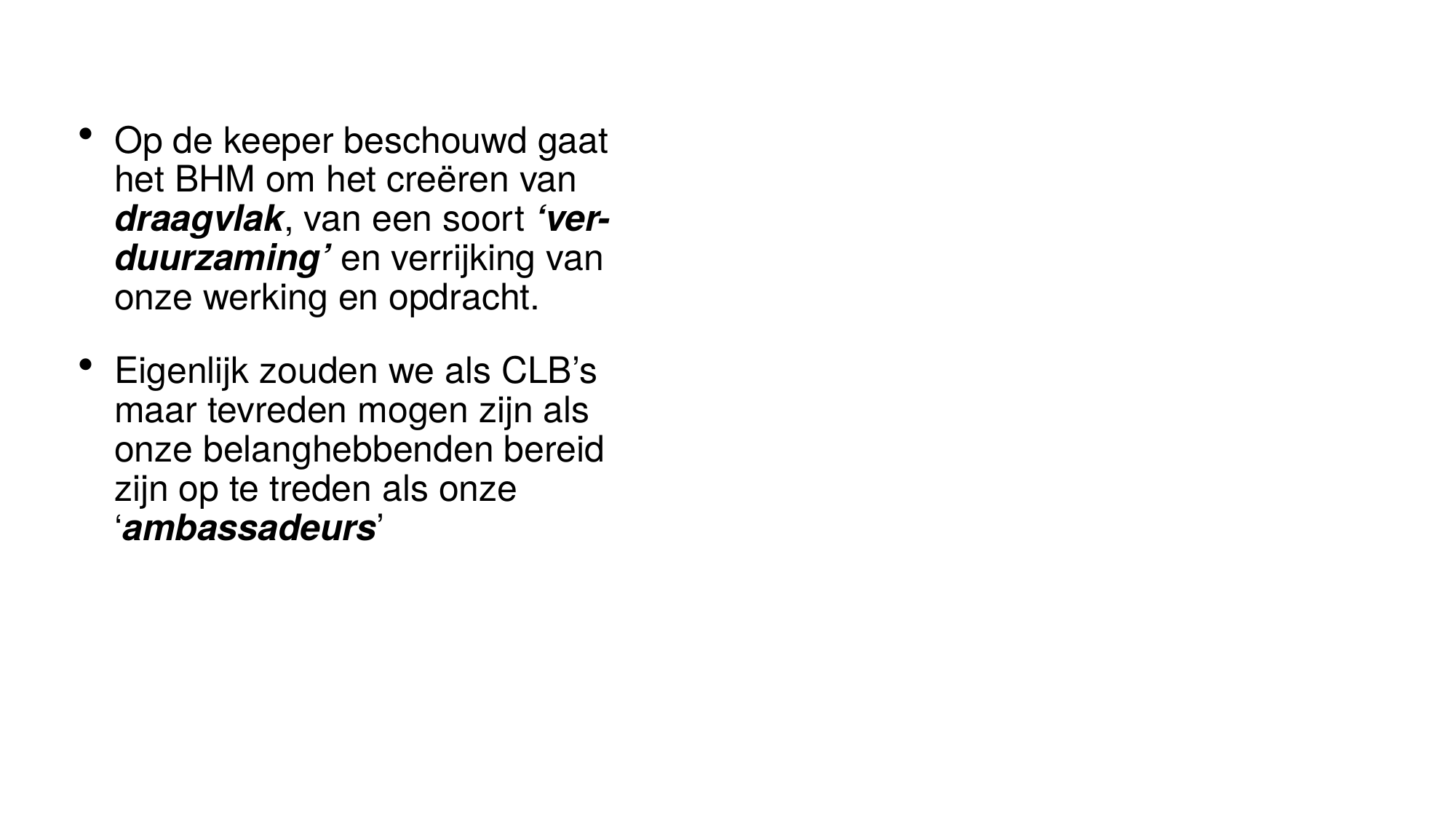

Op de keeper beschouwd gaat het BHM om het creëren van draagvlak, van een soort ‘ver-duurzaming’ en verrijking van onze werking en opdracht.
Eigenlijk zouden we als CLB’s maar tevreden mogen zijn als onze belanghebbenden bereid zijn op te treden als onze ‘ambassadeurs’